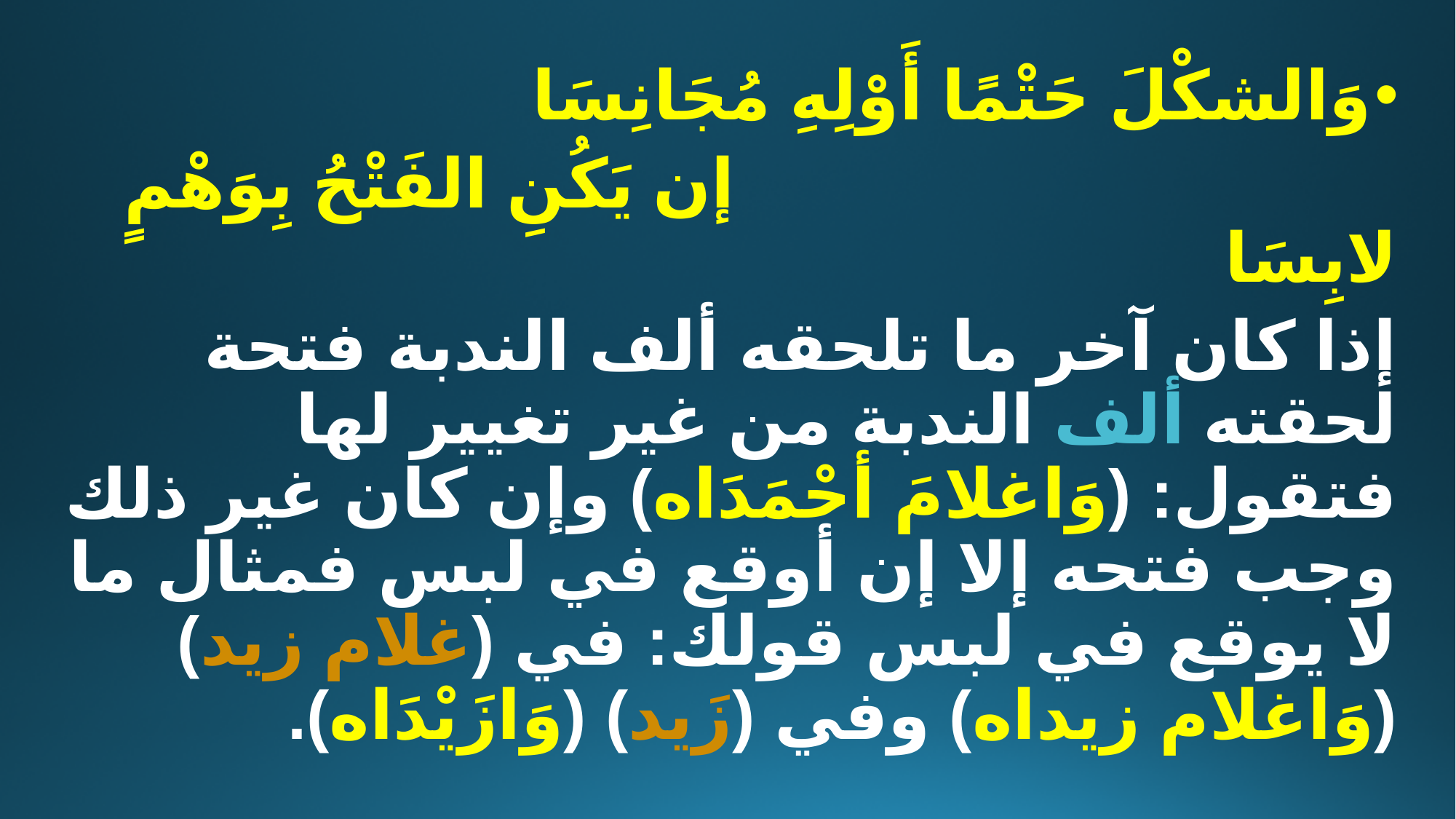

وَالشكْلَ حَتْمًا أَوْلِهِ مُجَانِسَا
                                   إن يَكُنِ الفَتْحُ بِوَهْمٍ لابِسَا
إذا كان آخر ما تلحقه ألف الندبة فتحة لحقته ألف الندبة من غير تغيير لها فتقول: (وَاغلامَ أحْمَدَاه) وإن كان غير ذلك وجب فتحه إلا إن أوقع في لبس فمثال ما لا يوقع في لبس قولك: في (غلام زيد) (وَاغلام زيداه) وفي (زَيد) (وَازَيْدَاه).